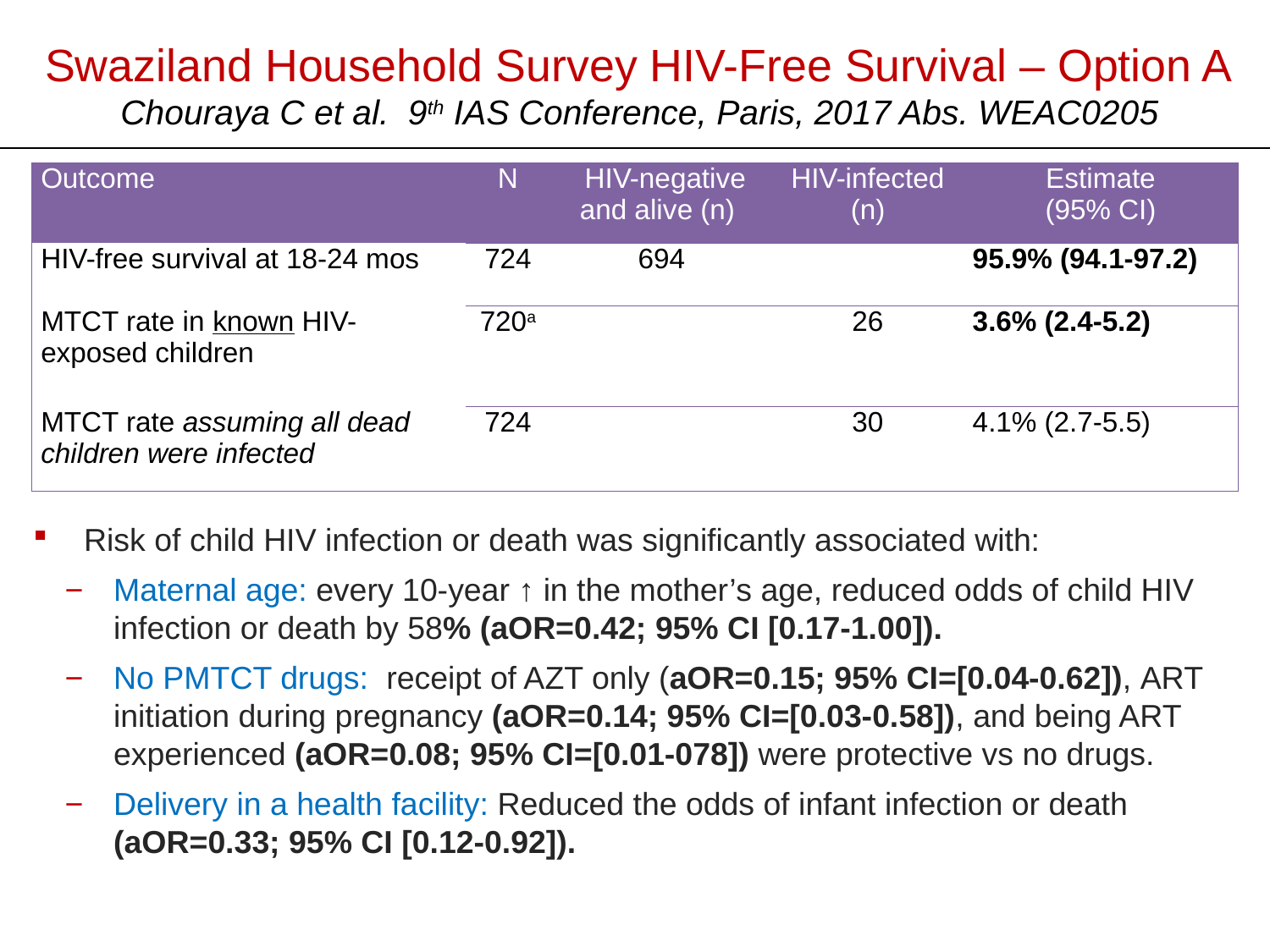

# Swaziland Household Survey HIV-Free Survival – Option A Chouraya C et al.  9th IAS Conference, Paris, 2017 Abs. WEAC0205
| Outcome | N | HIV-negative and alive (n) | HIV-infected (n) | Estimate (95% CI) |
| --- | --- | --- | --- | --- |
| HIV-free survival at 18-24 mos | 724 | 694 |  | 95.9% (94.1-97.2) |
| MTCT rate in known HIV-exposed children | 720a |  | 26 | 3.6% (2.4-5.2) |
| MTCT rate assuming all dead children were infected | 724 |  | 30 | 4.1% (2.7-5.5) |
Risk of child HIV infection or death was significantly associated with:
Maternal age: every 10-year ↑ in the mother’s age, reduced odds of child HIV infection or death by 58% (aOR=0.42; 95% CI [0.17-1.00]).
No PMTCT drugs:  receipt of AZT only (aOR=0.15; 95% CI=[0.04-0.62]), ART initiation during pregnancy (aOR=0.14; 95% CI=[0.03-0.58]), and being ART experienced (aOR=0.08; 95% CI=[0.01-078]) were protective vs no drugs.
Delivery in a health facility: Reduced the odds of infant infection or death (aOR=0.33; 95% CI [0.12-0.92]).